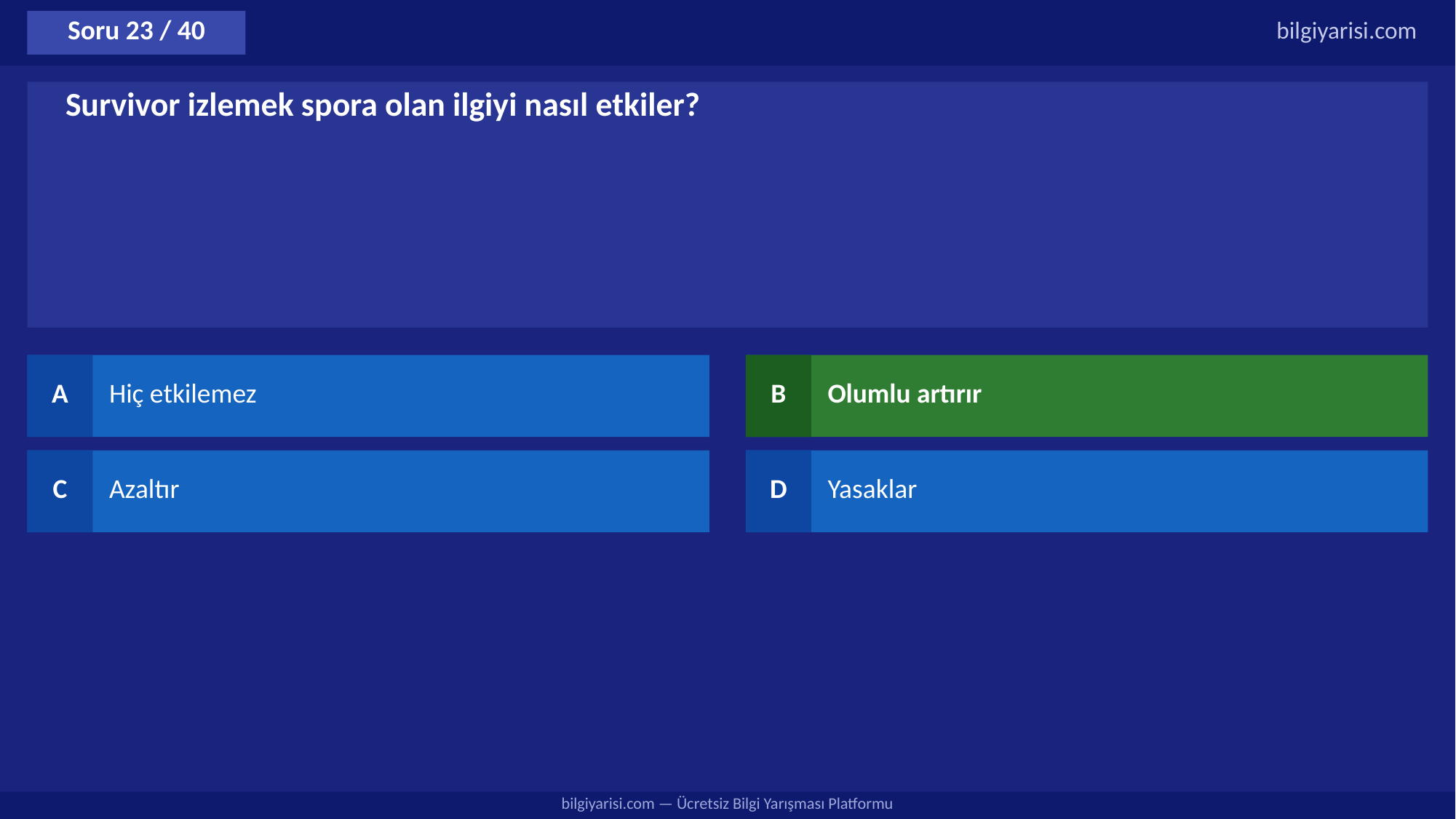

Soru 23 / 40
bilgiyarisi.com

Survivor izlemek spora olan ilgiyi nasıl etkiler?

A
Hiç etkilemez

B
Olumlu artırır

C
Azaltır

D
Yasaklar
bilgiyarisi.com — Ücretsiz Bilgi Yarışması Platformu